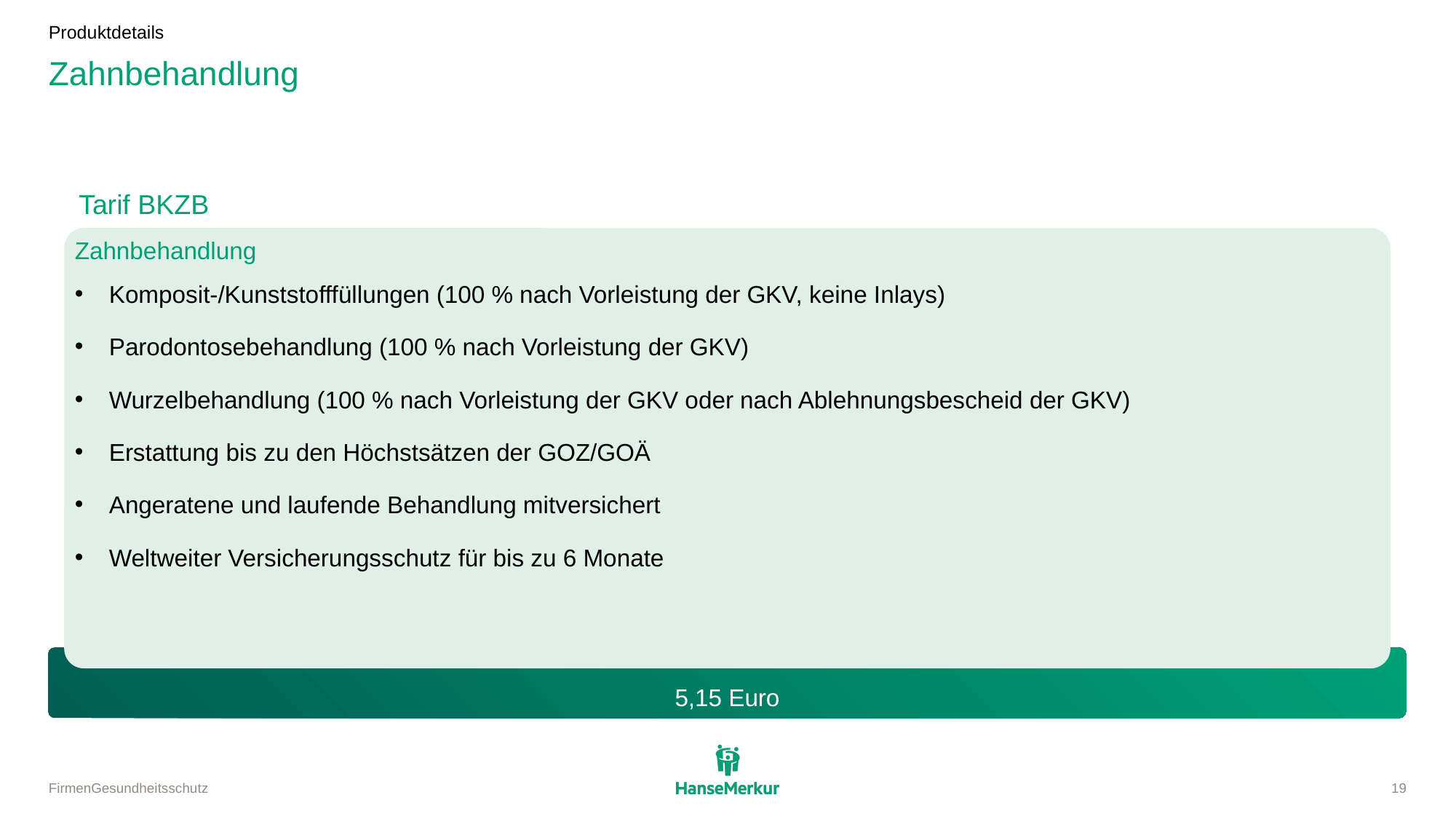

Produktdetails
# Zahnbehandlung
Tarif BKZB

Zahnbehandlung
Komposit-/Kunststofffüllungen (100 % nach Vorleistung der GKV, keine Inlays)
Parodontosebehandlung (100 % nach Vorleistung der GKV)
Wurzelbehandlung (100 % nach Vorleistung der GKV oder nach Ablehnungsbescheid der GKV)
Erstattung bis zu den Höchstsätzen der GOZ/GOÄ
Angeratene und laufende Behandlung mitversichert
Weltweiter Versicherungsschutz für bis zu 6 Monate

6,00 Euro
5,15 Euro
6,00 Euro
7,50 Euro
5,00 Euro
8,90 Euro
FirmenGesundheitsschutz
19